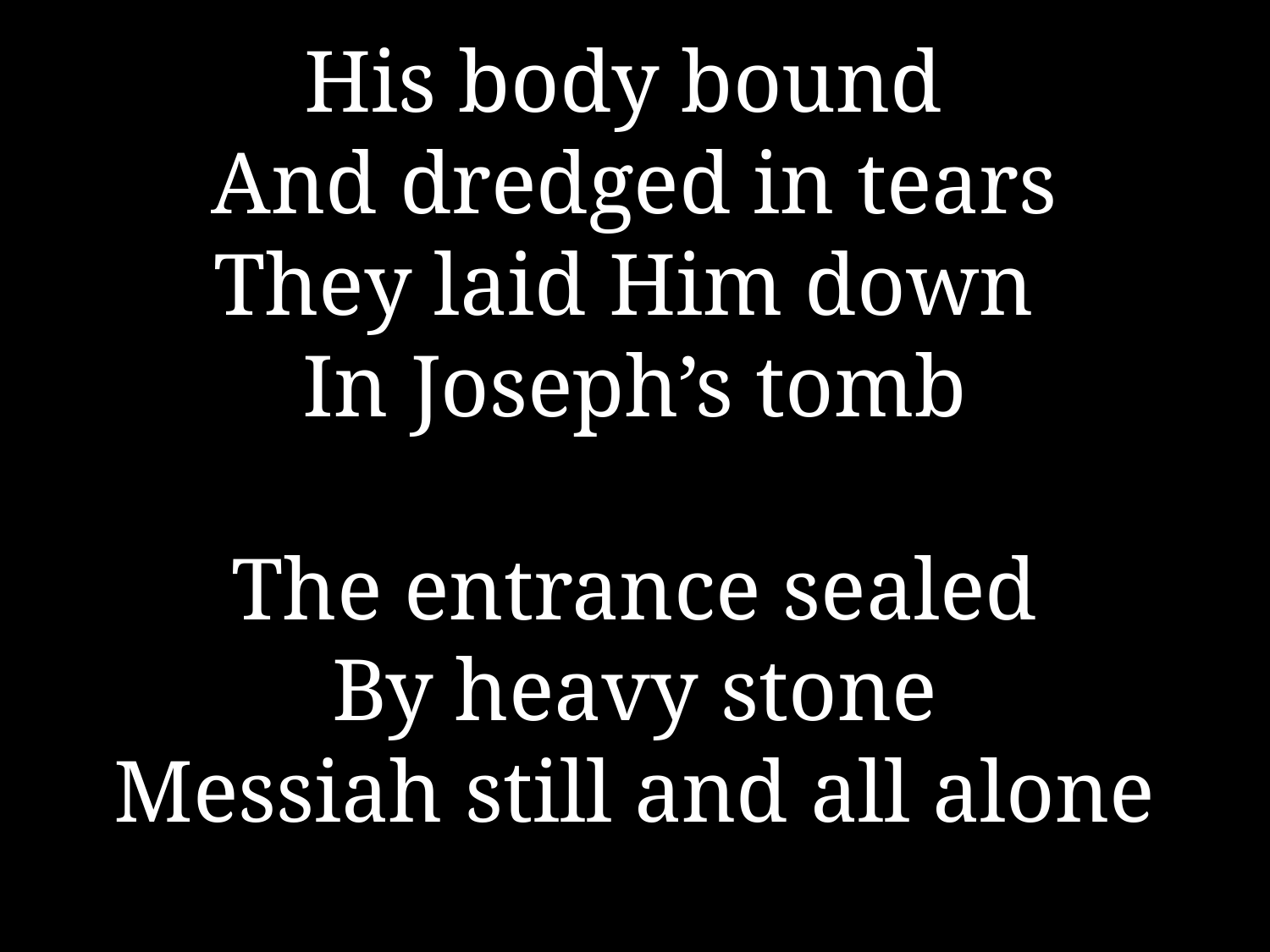

His body bound
And dredged in tears
They laid Him down
In Joseph’s tomb

The entrance sealed
By heavy stone
Messiah still and all alone